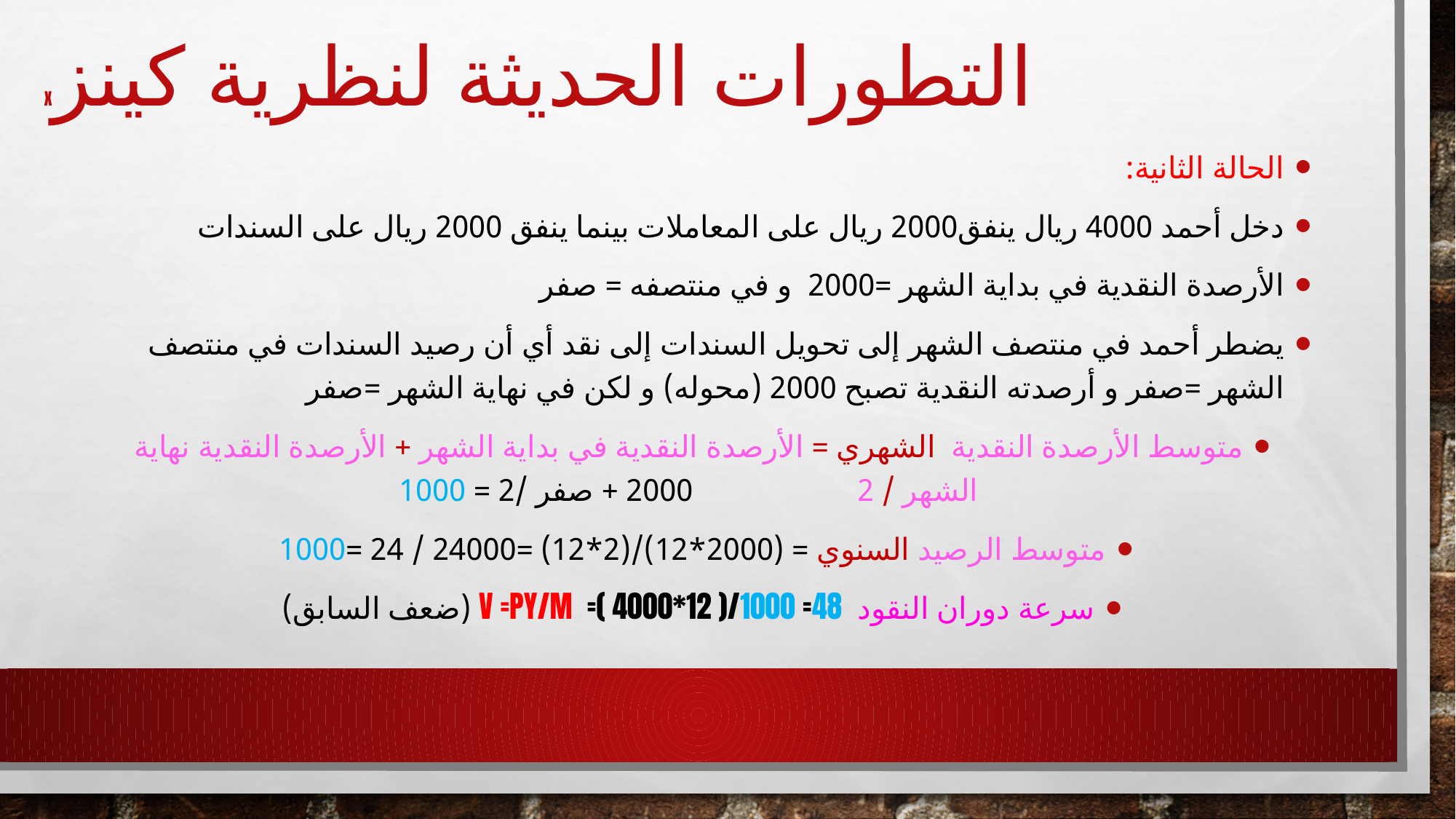

# التطورات الحديثة لنظرية كينزx
الحالة الثانية:
دخل أحمد 4000 ريال ينفق2000 ريال على المعاملات بينما ينفق 2000 ريال على السندات
الأرصدة النقدية في بداية الشهر =2000  و في منتصفه = صفر
يضطر أحمد في منتصف الشهر إلى تحويل السندات إلى نقد أي أن رصيد السندات في منتصف الشهر =صفر و أرصدته النقدية تصبح 2000 (محوله) و لكن في نهاية الشهر =صفر
متوسط الأرصدة النقدية  الشهري = الأرصدة النقدية في بداية الشهر + الأرصدة النقدية نهاية الشهر / 2                     2000 + صفر /2 = 1000
متوسط الرصيد السنوي = (2000*12)/(2*12) =24000 / 24 =1000
سرعة دوران النقود  V =py/M  =( 4000*12 )/1000 =48 (ضعف السابق)